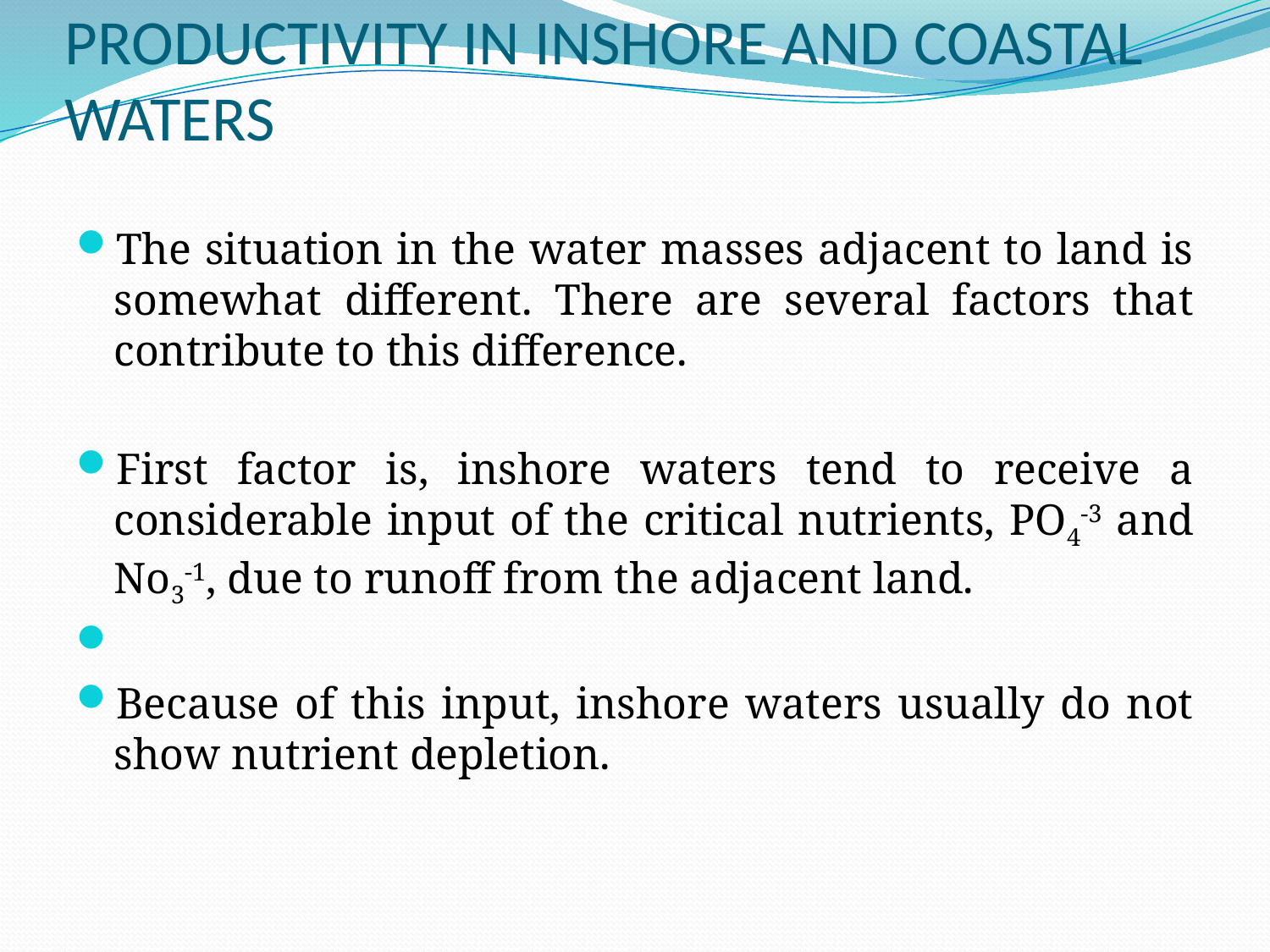

# PRODUCTIVITY IN INSHORE AND COASTAL WATERS
The situation in the water masses adjacent to land is somewhat different. There are several factors that contribute to this difference.

First factor is, inshore waters tend to receive a considerable input of the critical nutrients, PO4-3 and No3-1, due to runoff from the adjacent land.

Because of this input, inshore waters usually do not show nutrient depletion.